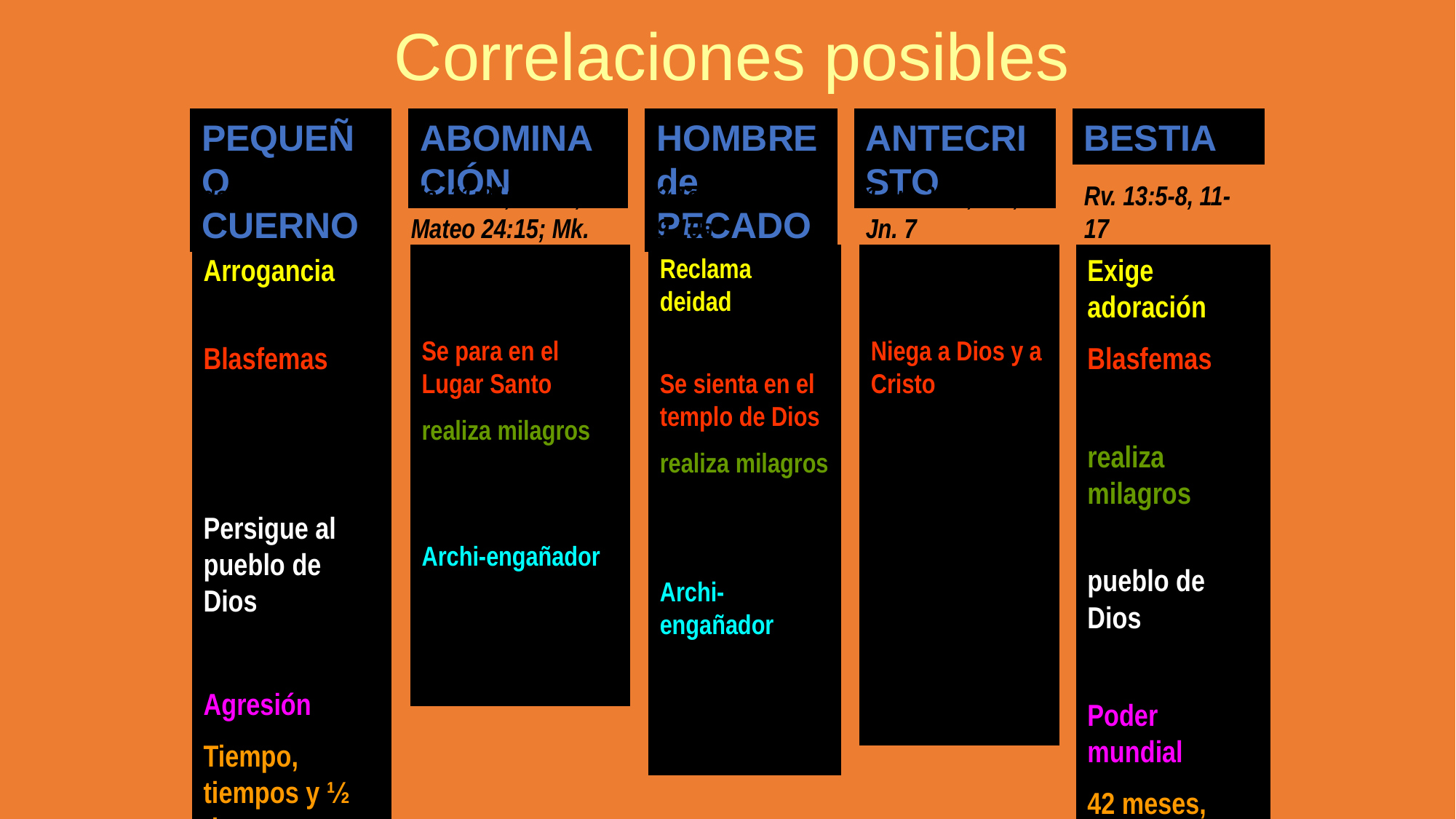

Correlaciones posibles
PEQUEÑO CUERNO
ABOMINACIÓN
HOMBRE de PECADO
ANTECRISTO
BESTIA
da. 11:31; 12:1a; Mateo 24:15; Mk. 13:14
2 Tesa. 2:3-4, 9-10a
1 Jn. 2:22; 4:3; 2 Jn. 7
Rv. 13:5-8, 11-17
da. 7:8, 24-25

Reclama deidad

Se sienta en el templo de Dios
realiza milagros

Archi-engañador

Arrogancia

Blasfemas

Persigue al pueblo de Dios

Agresión
Tiempo, tiempos y ½ tiempo

Se para en el Lugar Santo
realiza milagros
Persigue al pueblo de Dios
Archi-engañador

Niega a Dios y a Cristo

Exige adoración
Blasfemas

realiza milagros
Persigue al pueblo de Dios

Poder mundial
42 meses, 1260 días